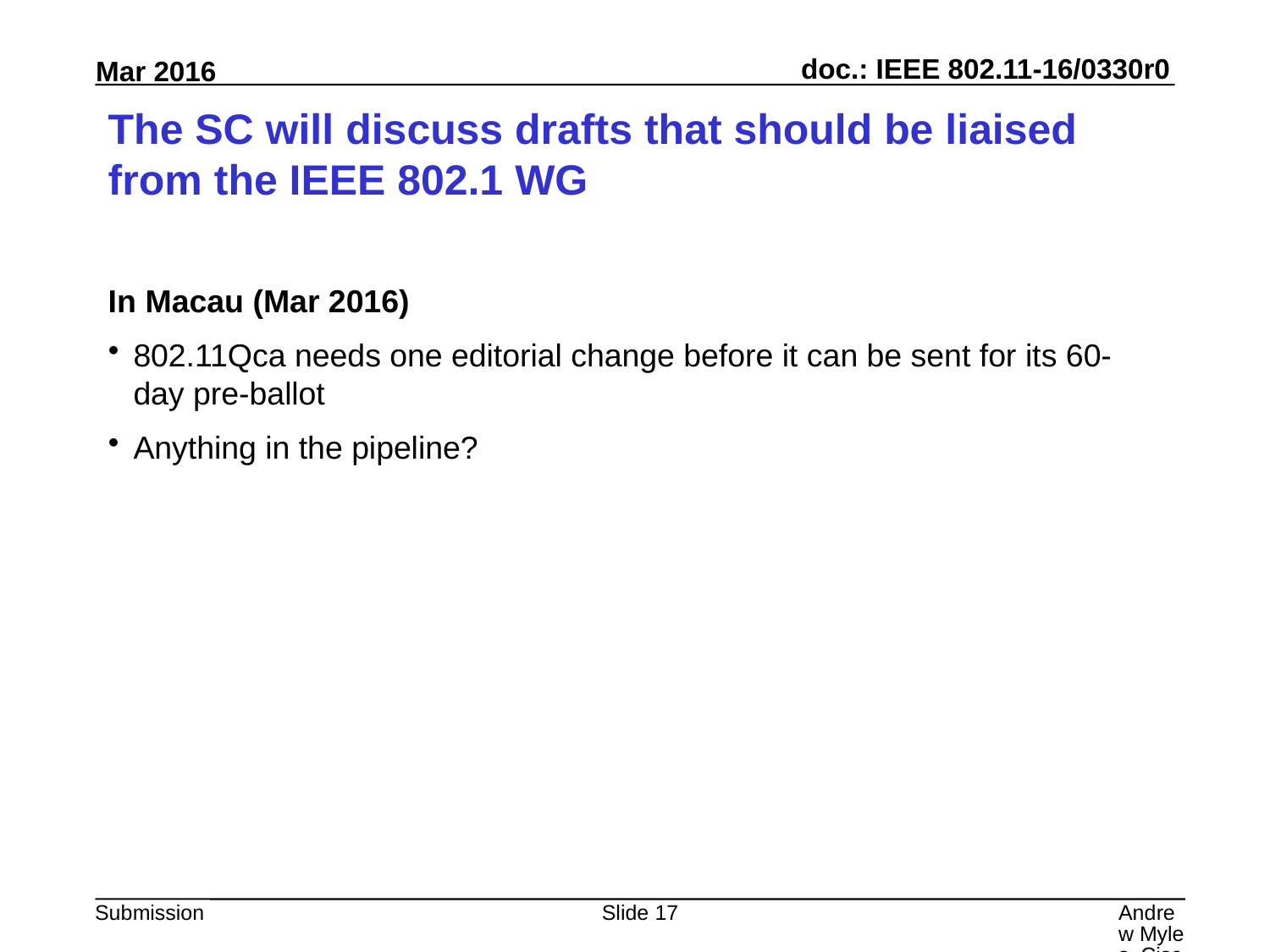

# The SC will discuss drafts that should be liaised from the IEEE 802.1 WG
In Macau (Mar 2016)
802.11Qca needs one editorial change before it can be sent for its 60-day pre-ballot
Anything in the pipeline?

Slide 17
Andrew Myles, Cisco